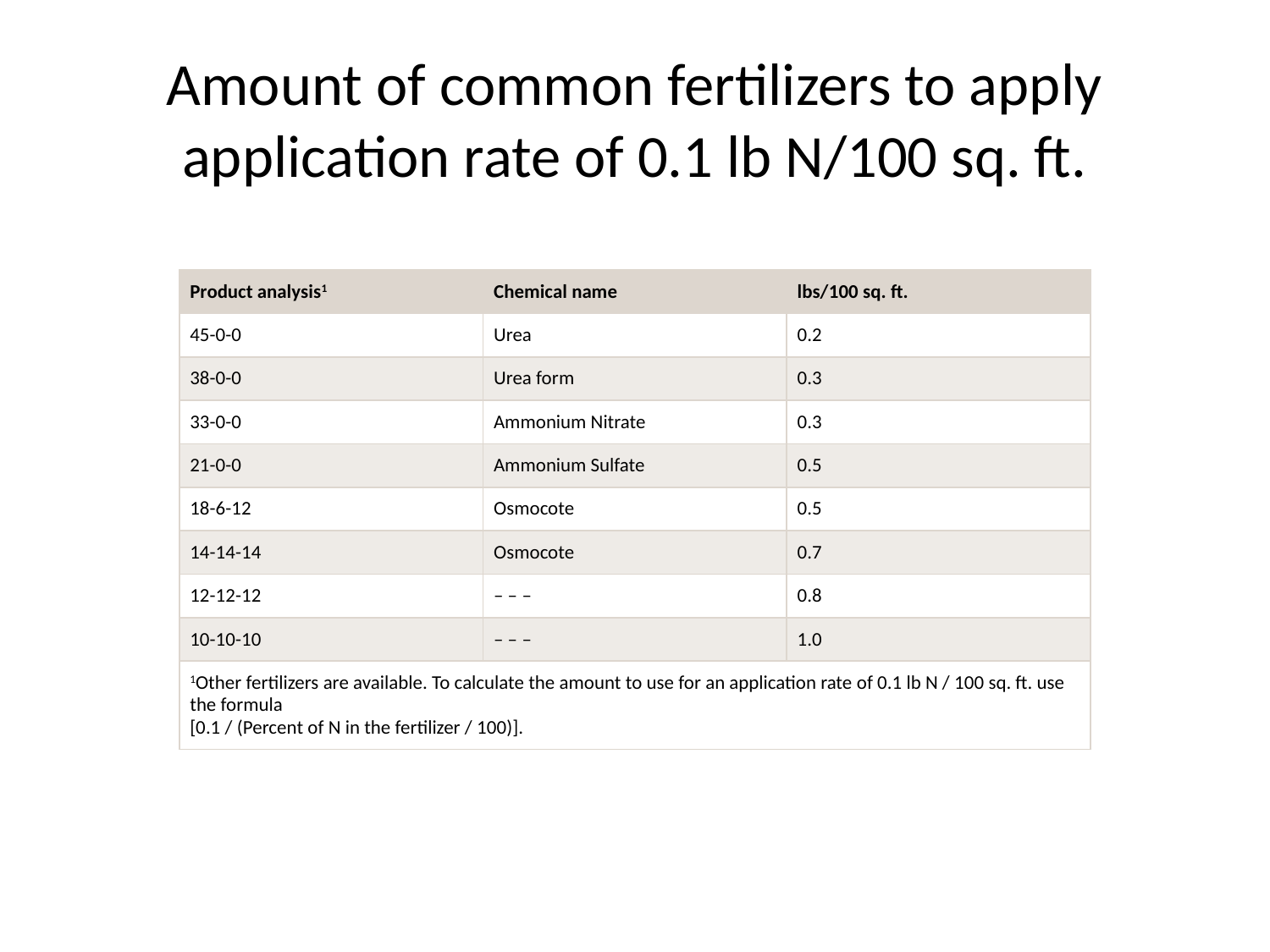

# Amount of common fertilizers to apply application rate of 0.1 lb N/100 sq. ft.
| Product analysis1 | Chemical name | lbs/100 sq. ft. |
| --- | --- | --- |
| 45-0-0 | Urea | 0.2 |
| 38-0-0 | Urea form | 0.3 |
| 33-0-0 | Ammonium Nitrate | 0.3 |
| 21-0-0 | Ammonium Sulfate | 0.5 |
| 18-6-12 | Osmocote | 0.5 |
| 14-14-14 | Osmocote | 0.7 |
| 12-12-12 | – – – | 0.8 |
| 10-10-10 | – – – | 1.0 |
| 1Other fertilizers are available. To calculate the amount to use for an application rate of 0.1 lb N / 100 sq. ft. use the formula  [0.1 / (Percent of N in the fertilizer / 100)]. |  |  |